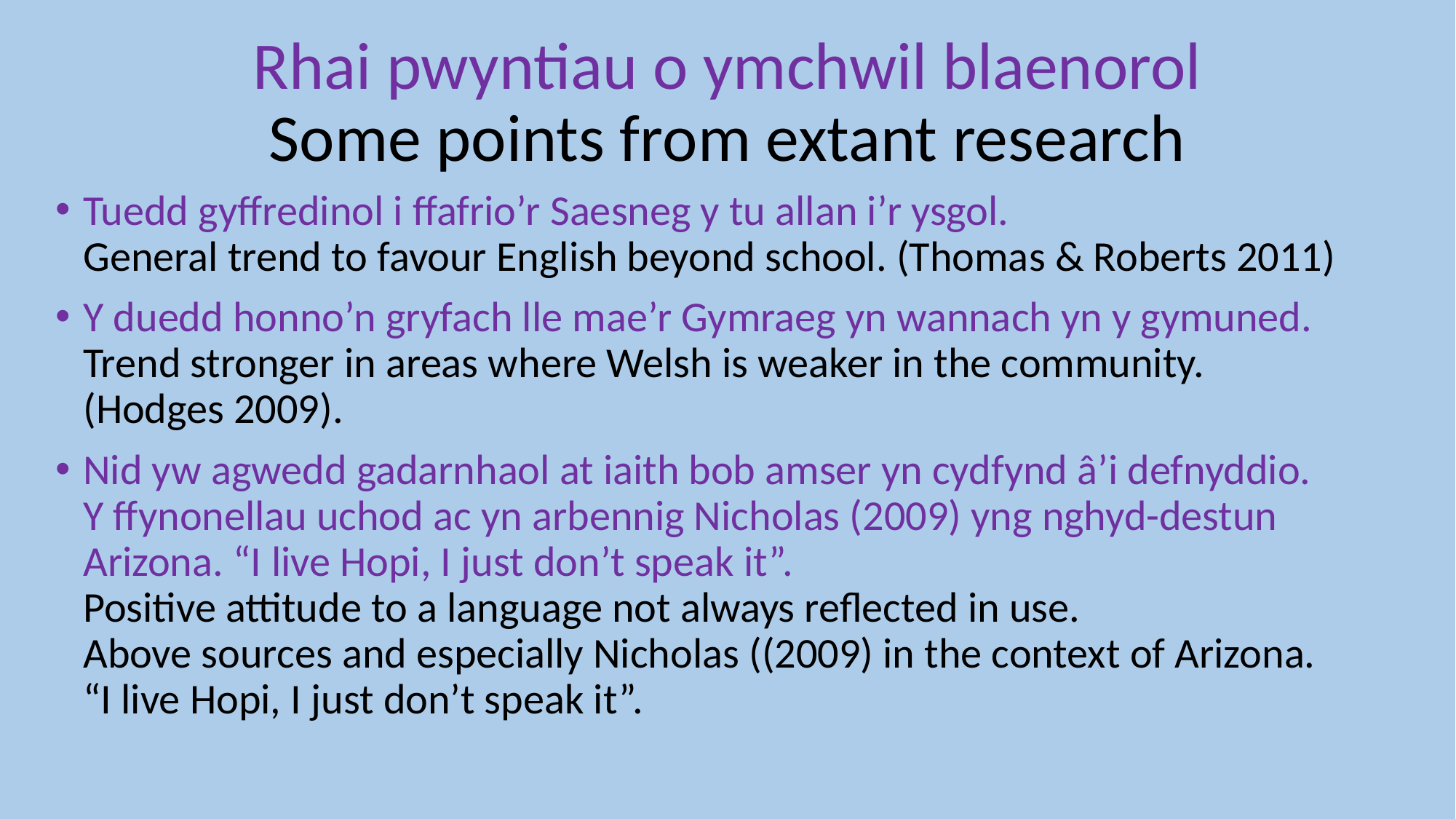

# Rhai pwyntiau o ymchwil blaenorol Some points from extant research
Tuedd gyffredinol i ffafrio’r Saesneg y tu allan i’r ysgol.
General trend to favour English beyond school. (Thomas & Roberts 2011)
Y duedd honno’n gryfach lle mae’r Gymraeg yn wannach yn y gymuned.
Trend stronger in areas where Welsh is weaker in the community.
(Hodges 2009).
Nid yw agwedd gadarnhaol at iaith bob amser yn cydfynd â’i defnyddio.
Y ffynonellau uchod ac yn arbennig Nicholas (2009) yng nghyd-destun Arizona. “I live Hopi, I just don’t speak it”.
Positive attitude to a language not always reflected in use.
Above sources and especially Nicholas ((2009) in the context of Arizona.
“I live Hopi, I just don’t speak it”.